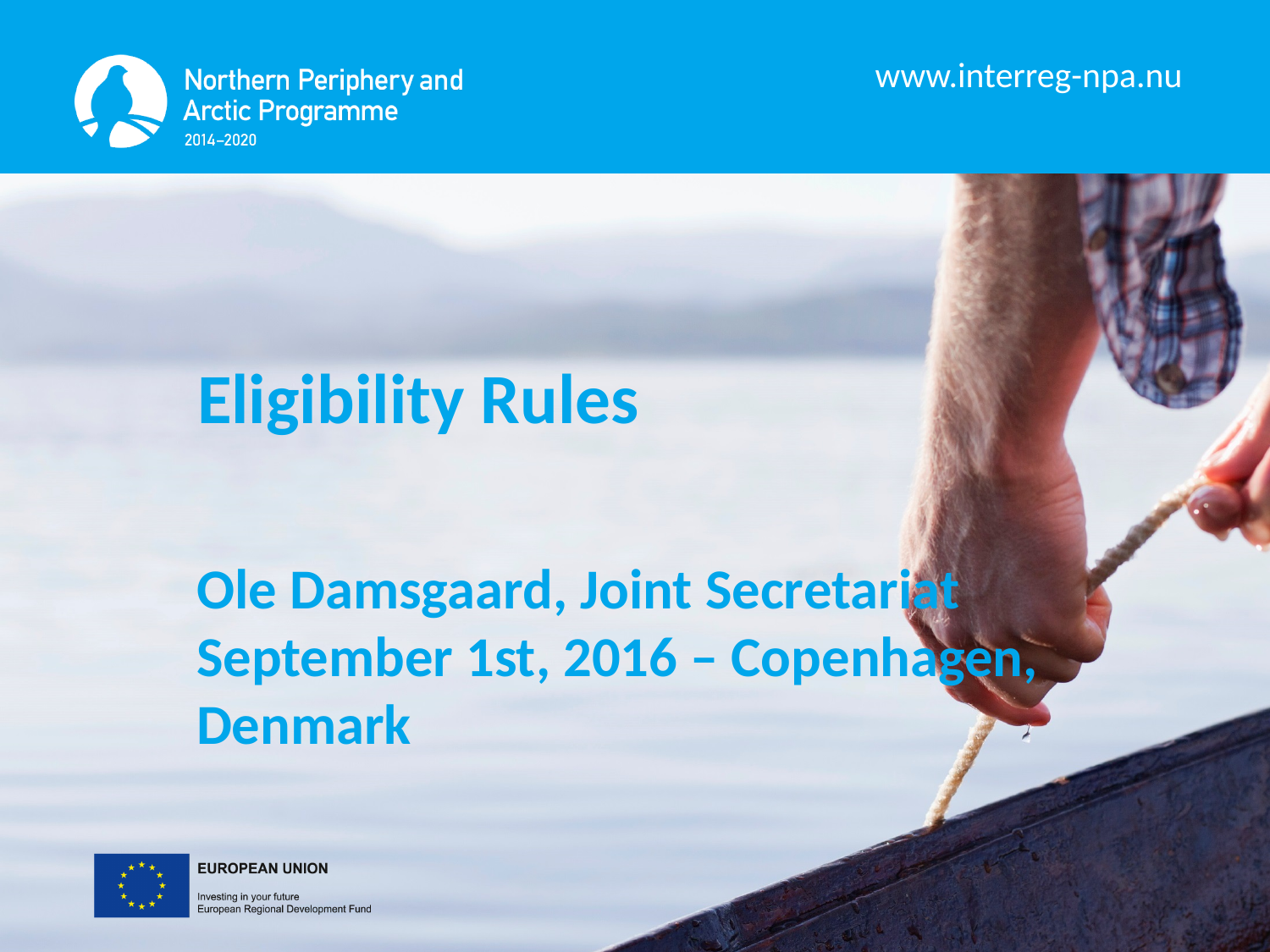

Eligibility Rules
Ole Damsgaard, Joint Secretariat
September 1st, 2016 – Copenhagen, Denmark